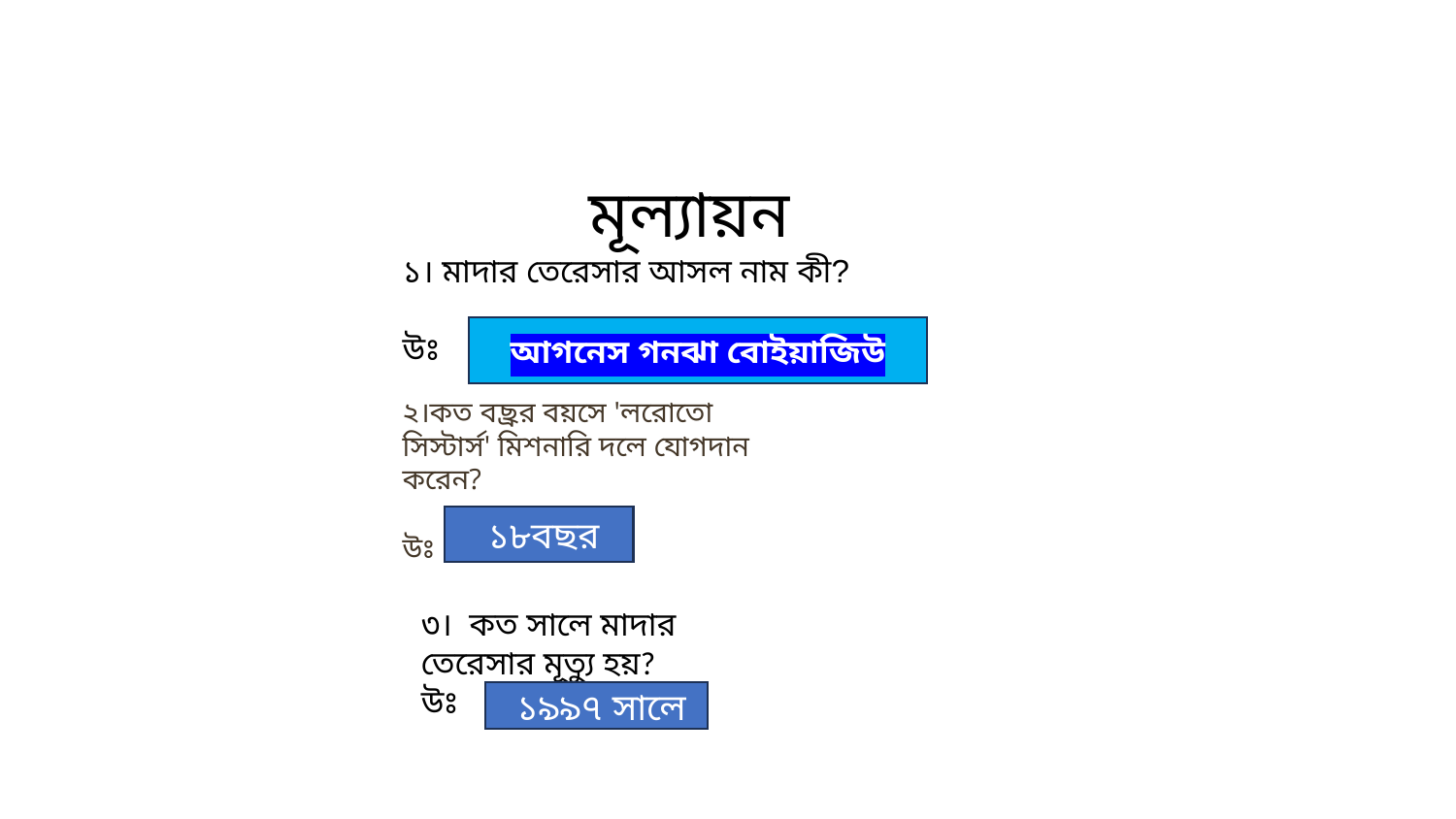

মূল্যায়ন
১। মাদার তেরেসার আসল নাম কী?

উঃ

আগনেস গনঝা বোইয়াজিউ

২।কত বছ্রর বয়সে 'লরোতো সিস্টার্স' মিশনারি দলে যোগদান করেন?

উঃ
 ১৮বছর
৩।  কত সালে মাদার  তেরেসার মূত্যু হয়?
উঃ
 ১৯৯৭ সালে